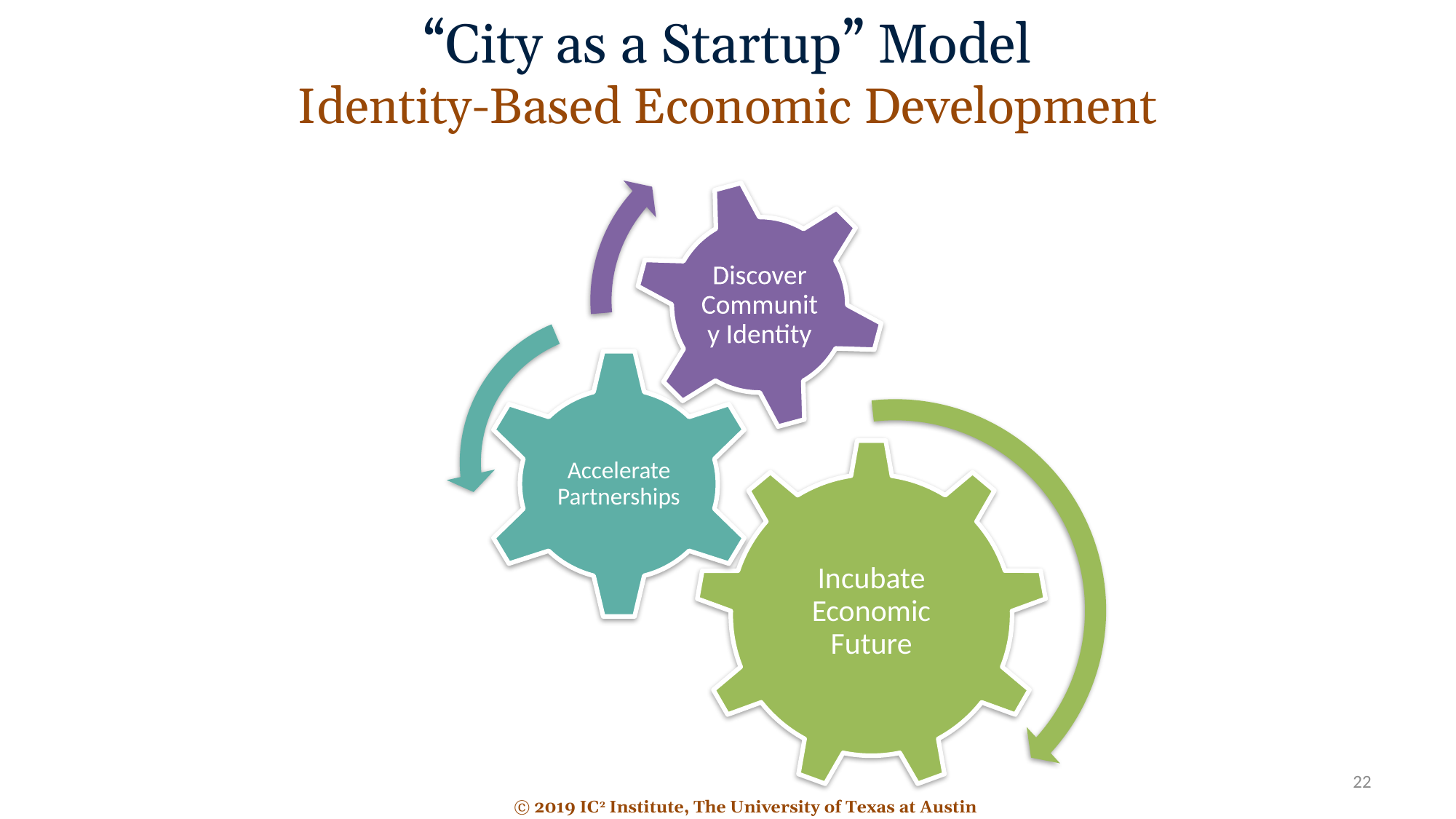

# “City as a Startup” Model Identity-Based Economic Development
Incubate Economic Future
Accelerate Partnerships
Discover Community Identity
22